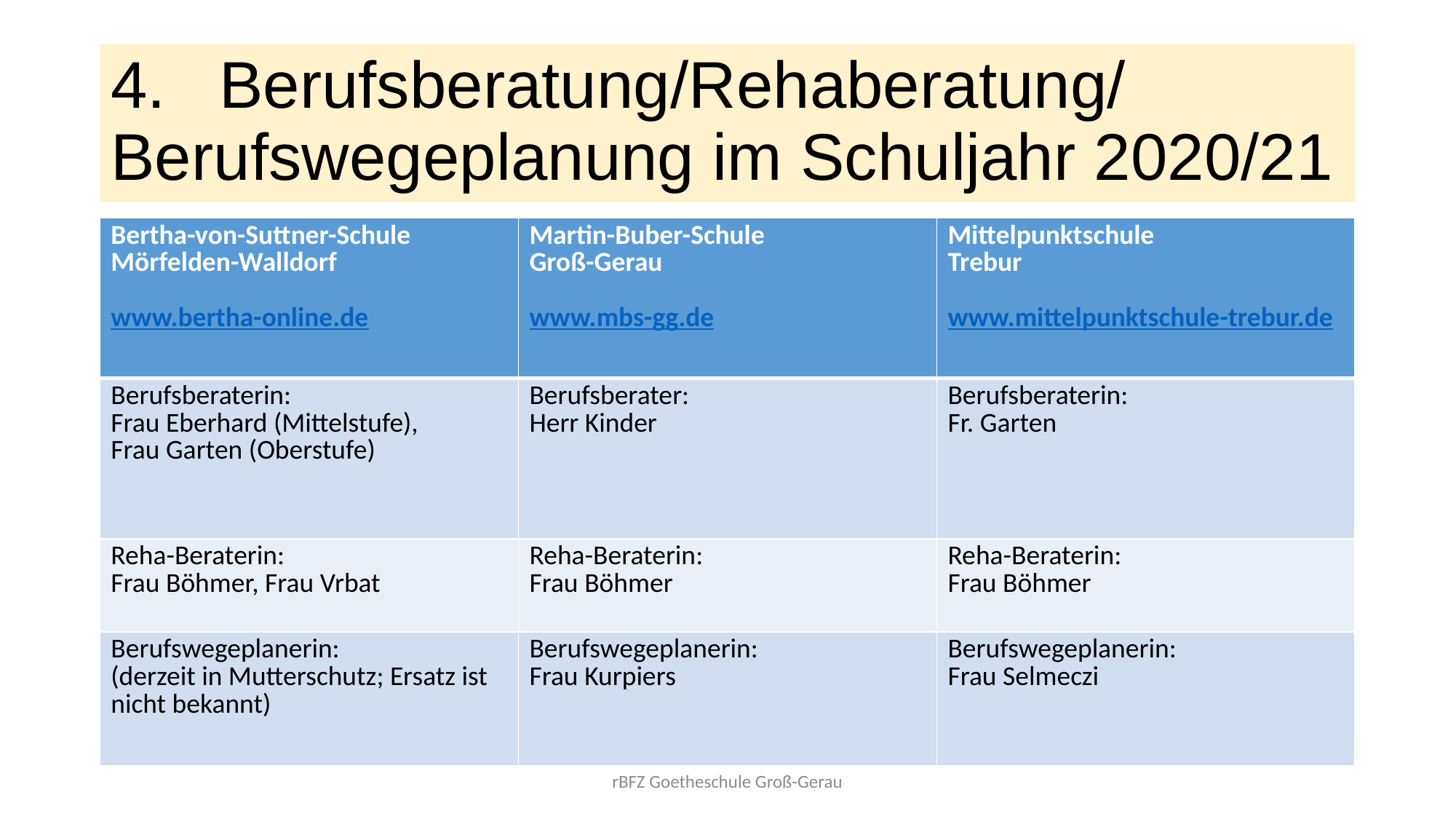

# 4. 	Berufsberatung/Rehaberatung/ 	Berufswegeplanung im Schuljahr 2020/21
| Bertha-von-Suttner-Schule Mörfelden-Walldorf www.bertha-online.de | Martin-Buber-Schule Groß-Gerau www.mbs-gg.de | Mittelpunktschule Trebur www.mittelpunktschule-trebur.de |
| --- | --- | --- |
| Berufsberaterin: Frau Eberhard (Mittelstufe), Frau Garten (Oberstufe) | Berufsberater: Herr Kinder | Berufsberaterin: Fr. Garten |
| Reha-Beraterin: Frau Böhmer, Frau Vrbat | Reha-Beraterin: Frau Böhmer | Reha-Beraterin: Frau Böhmer |
| Berufswegeplanerin: (derzeit in Mutterschutz; Ersatz ist nicht bekannt) | Berufswegeplanerin: Frau Kurpiers | Berufswegeplanerin: Frau Selmeczi |
rBFZ Goetheschule Groß-Gerau